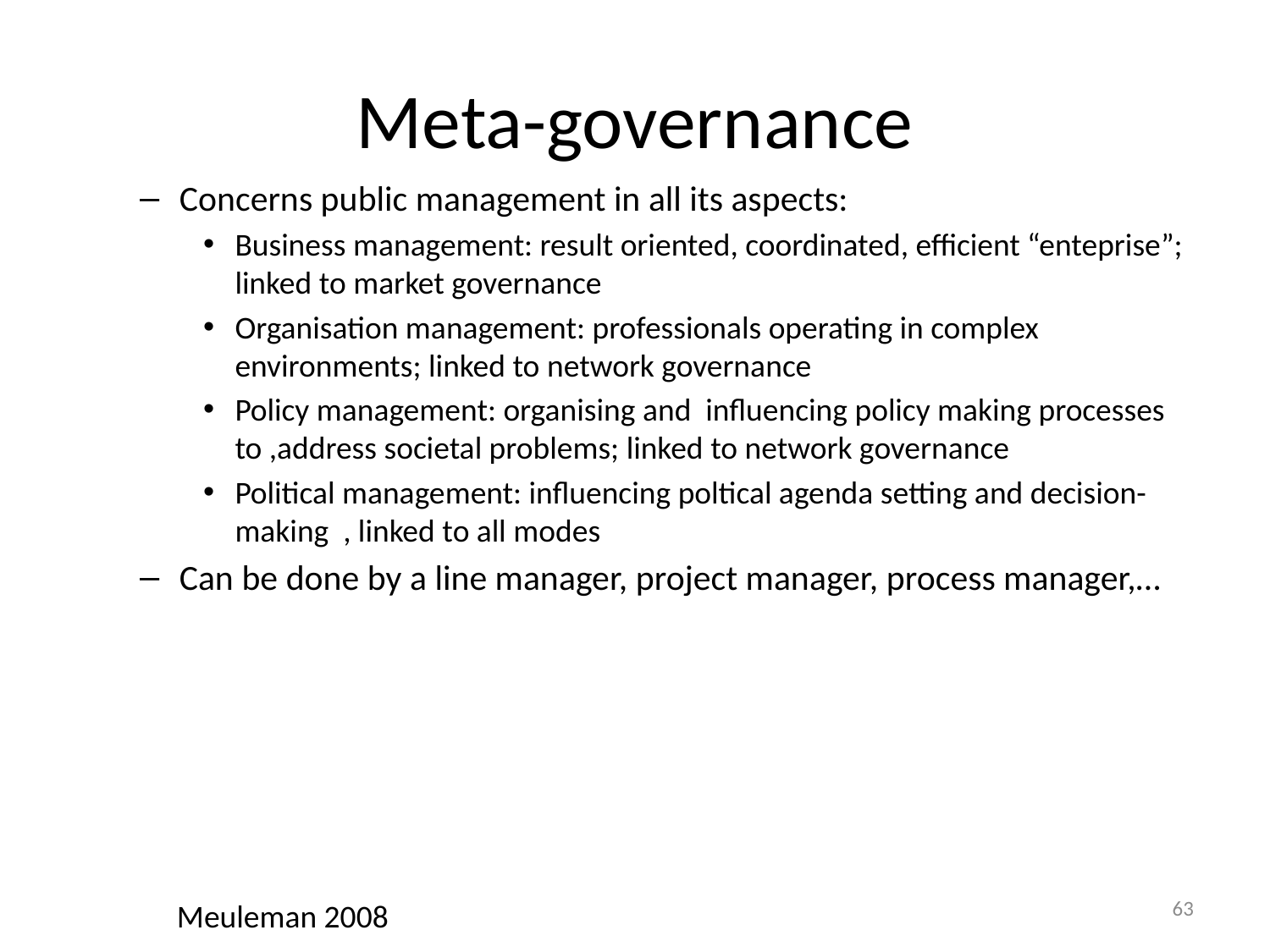

# Meta-governance
Concerns public management in all its aspects:
Business management: result oriented, coordinated, efficient “enteprise”; linked to market governance
Organisation management: professionals operating in complex environments; linked to network governance
Policy management: organising and  influencing policy making processes to ,address societal problems; linked to network governance
Political management: influencing poltical agenda setting and decision-making  , linked to all modes
Can be done by a line manager, project manager, process manager,…
63
Meuleman 2008